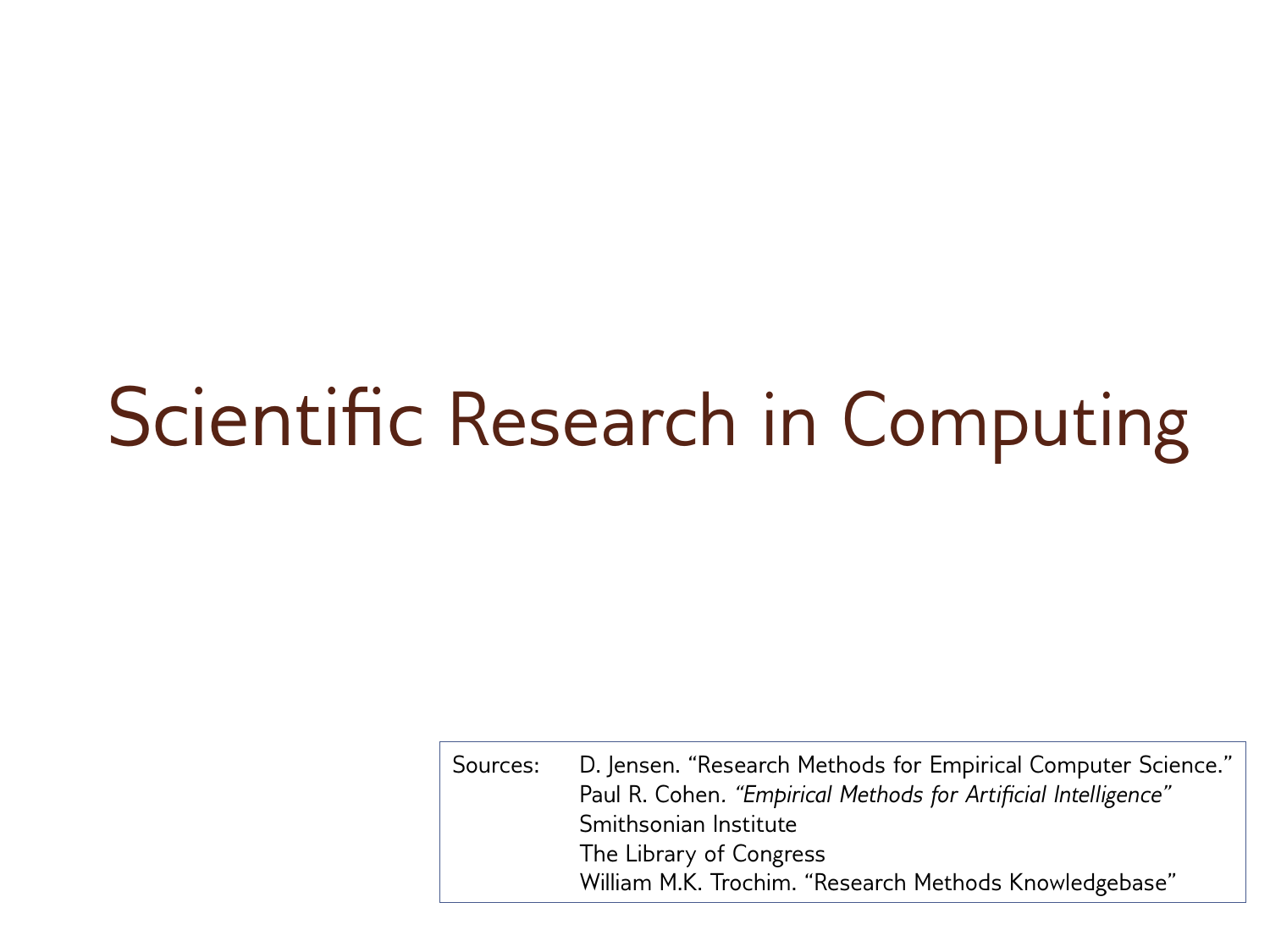

# Scientific Research in Computing
Sources:  	D. Jensen. “Research Methods for Empirical Computer Science.”
	Paul R. Cohen. “Empirical Methods for Artificial Intelligence”
	Smithsonian Institute
	The Library of Congress
	William M.K. Trochim. “Research Methods Knowledgebase”